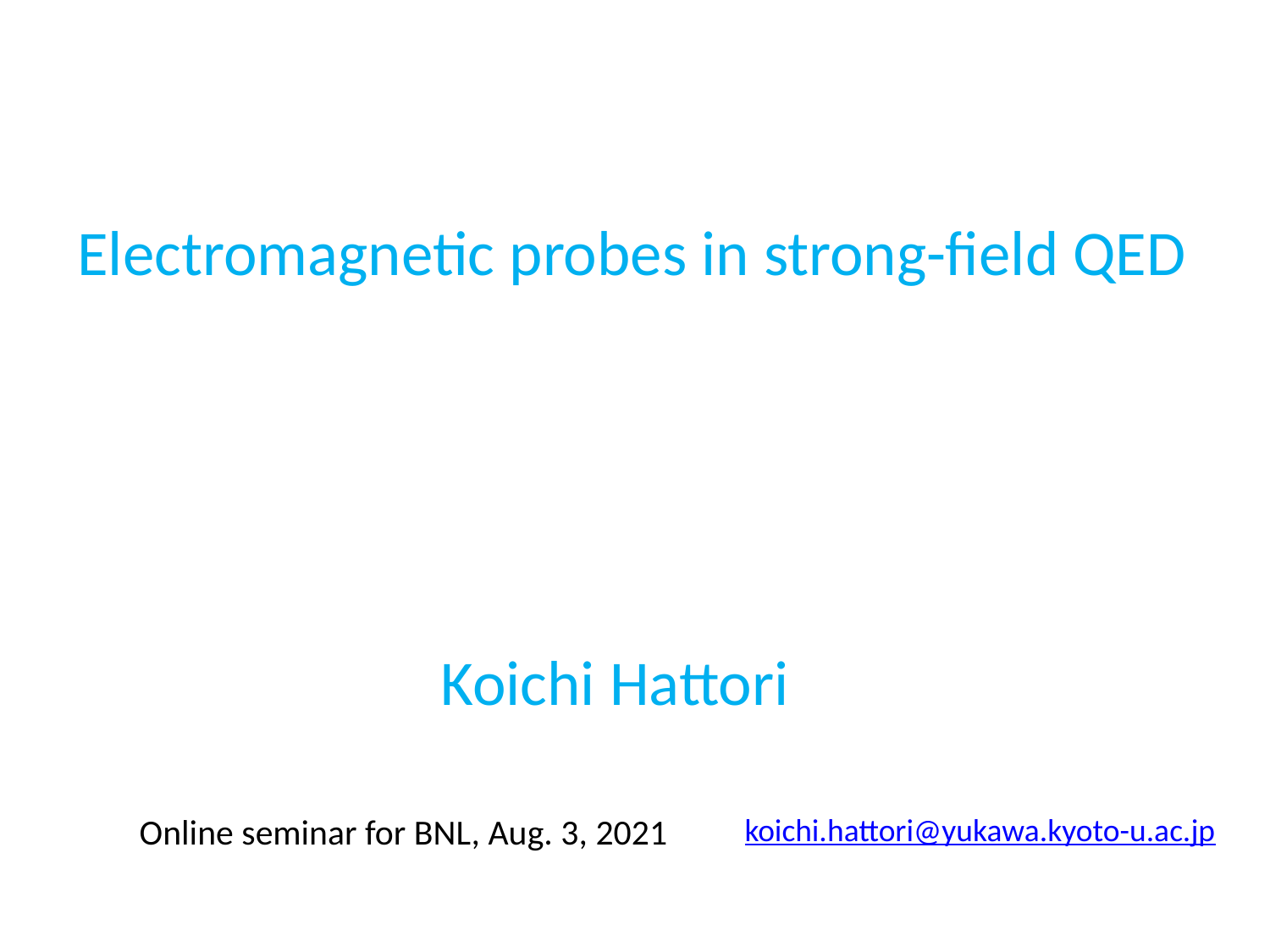

Electromagnetic probes in strong-field QED
Koichi Hattori
Online seminar for BNL, Aug. 3, 2021
koichi.hattori@yukawa.kyoto-u.ac.jp